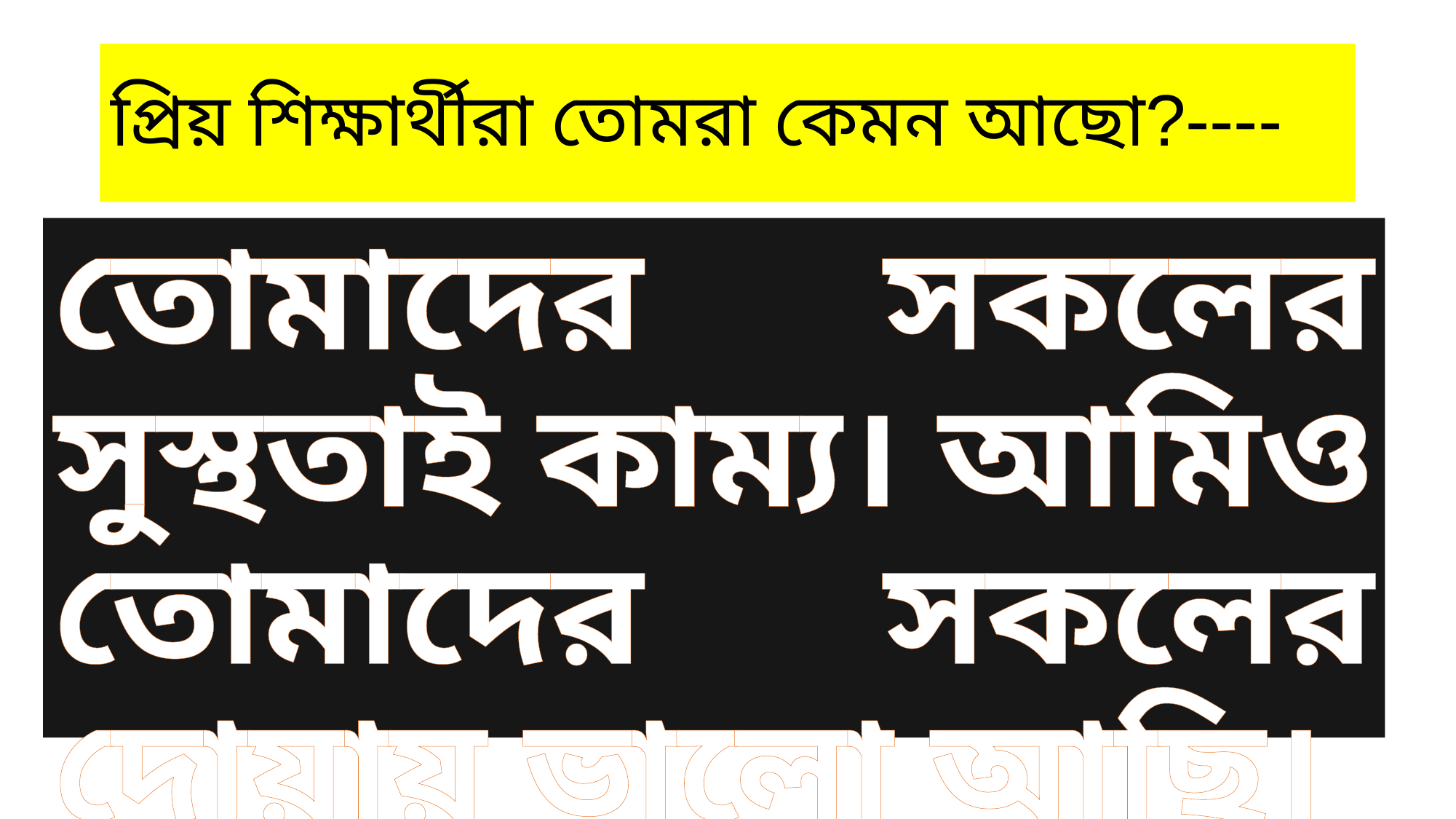

# প্রিয় শিক্ষার্থীরা তোমরা কেমন আছো?----
তোমাদের সকলের সুস্থতাই কাম্য। আমিও তোমাদের সকলের দোয়ায় ভালো আছি।